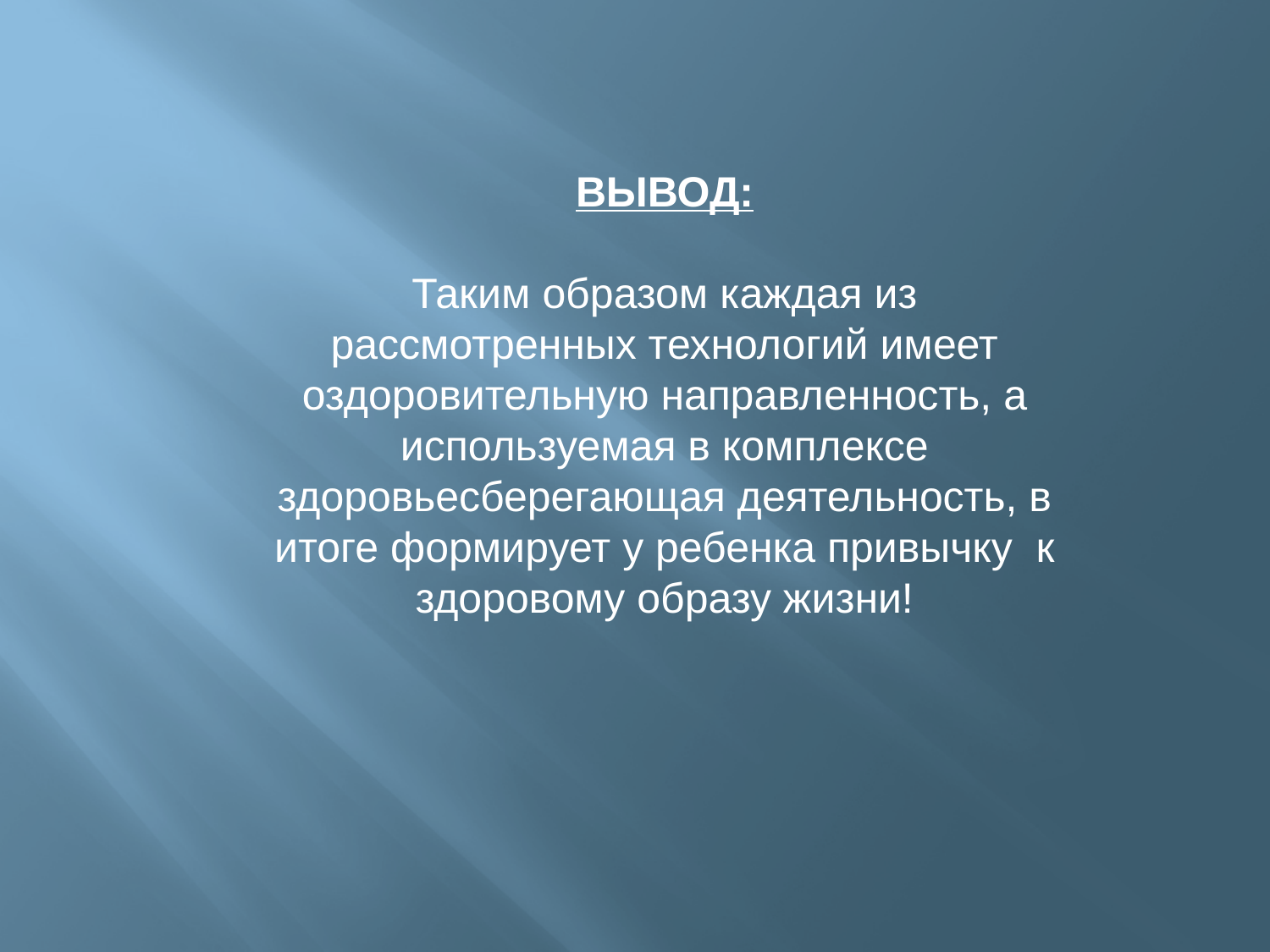

ВЫВОД:

Таким образом каждая из рассмотренных технологий имеет оздоровительную направленность, а используемая в комплексе здоровьесберегающая деятельность, в итоге формирует у ребенка привычку  к здоровому образу жизни!